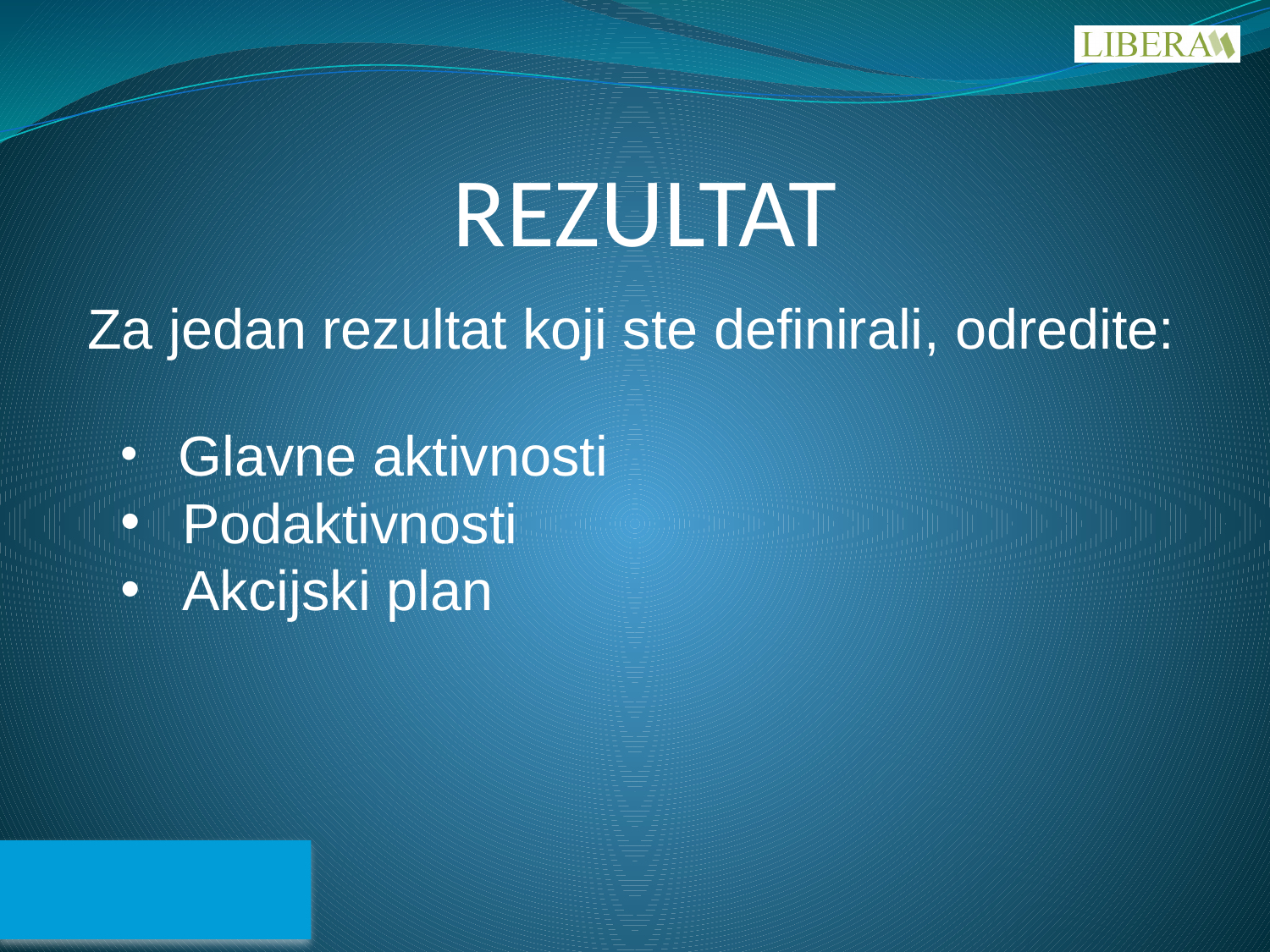

# REZULTAT

Za jedan rezultat koji ste definirali, odredite:

  Glavne aktivnosti
  Podaktivnosti
  Akcijski plan